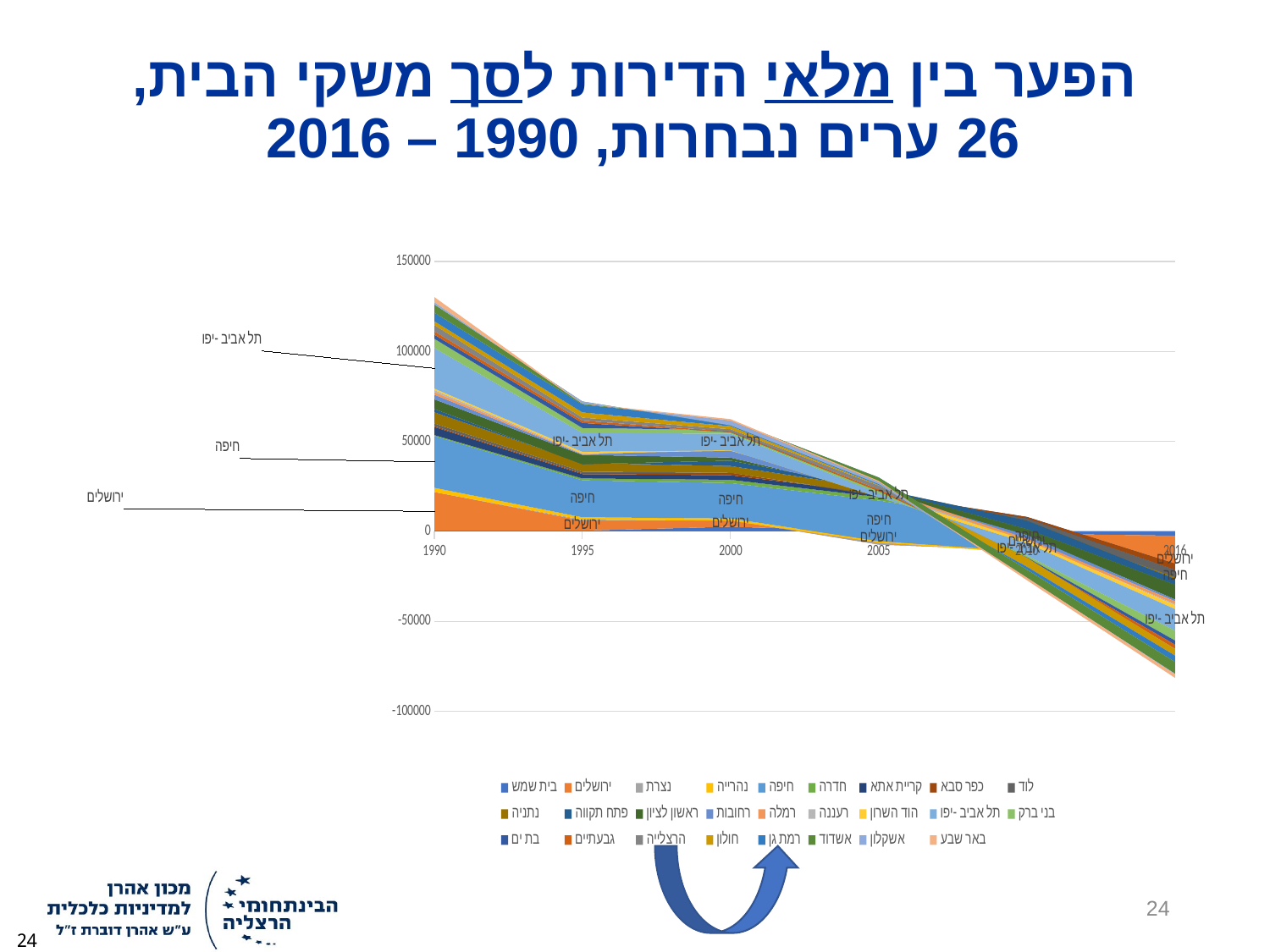

# הפער בין מלאי הדירות לסך משקי הבית, 26 ערים נבחרות, 1990 – 2016

### Chart

| Category | בית שמש | ירושלים | נצרת | נהרייה | חיפה | חדרה | קריית אתא | כפר סבא | לוד | נתניה | פתח תקווה | ראשון לציון | רחובות | רמלה | רעננה | הוד השרון | תל אביב -יפו | בני ברק | בת ים | גבעתיים | הרצלייה | חולון | רמת גן | אשדוד | אשקלון | באר שבע |
|---|---|---|---|---|---|---|---|---|---|---|---|---|---|---|---|---|---|---|---|---|---|---|---|---|---|---|
| 1990 | 373.0 | 21474.0 | 0.0 | 2375.0 | 28773.0 | 510.0 | 4509.0 | 519.0 | 1419.0 | 6205.0 | 1847.0 | 5371.0 | 2610.0 | 1478.0 | 1090.0 | 813.0 | 22540.0 | 5131.0 | 2255.0 | 1877.0 | 3477.0 | 2143.0 | 4750.0 | 4565.0 | 1274.0 | 2840.0 |
| 1995 | 379.0 | 5644.0 | 502.0 | 1297.0 | 20551.0 | 1017.0 | 2436.0 | 500.0 | 844.0 | 4835.0 | -676.0 | 5150.0 | 307.0 | 207.0 | 285.0 | 899.0 | 10461.0 | 2816.0 | 2788.0 | 1280.0 | 1694.0 | 2875.0 | 4389.0 | 1709.0 | -1263.0 | 82.0 |
| 2000 | 2566.0 | 3660.0 | -282.0 | 1206.0 | 19662.0 | 1847.0 | 2522.0 | 1408.0 | -77.0 | 3816.0 | 3002.0 | 1665.0 | 4677.0 | 767.0 | -1622.0 | 272.0 | 9205.0 | 2011.0 | -1194.0 | 370.0 | 1277.0 | 1667.0 | 3176.0 | -2706.0 | 2577.0 | 895.0 |
| 2005 | -40.0 | -7316.0 | 1057.0 | 888.0 | 22537.0 | 1933.0 | 1929.0 | -1282.0 | 509.0 | 3327.0 | 222.0 | -2280.0 | 2014.0 | -897.0 | -1691.0 | -1871.0 | 2064.0 | 1585.0 | -326.0 | 961.0 | 2128.0 | 326.0 | 4157.0 | -3674.0 | 1163.0 | 611.0 |
| 2010 | -1297.0 | -9265.0 | -1365.0 | 716.0 | 15578.0 | 576.0 | 3074.0 | -727.0 | -3506.0 | 2166.0 | -4673.0 | -3344.0 | -1944.0 | -1402.0 | 388.0 | -1594.0 | -6866.0 | -982.0 | -756.0 | -233.0 | 744.0 | -4999.0 | -1580.0 | -4610.0 | 131.0 | -1410.0 |
| 2016 | -2427.0 | -26856.0 | -3355.0 | 1443.0 | 12514.0 | -953.0 | 1566.0 | -3431.0 | -4052.0 | -962.0 | -3174.0 | -8202.0 | -1005.0 | -1525.0 | -661.0 | -2182.0 | -11989.0 | -5498.0 | -2298.0 | -2264.0 | -120.0 | -3626.0 | -3545.0 | -6592.0 | -327.0 | -1976.0 |
24